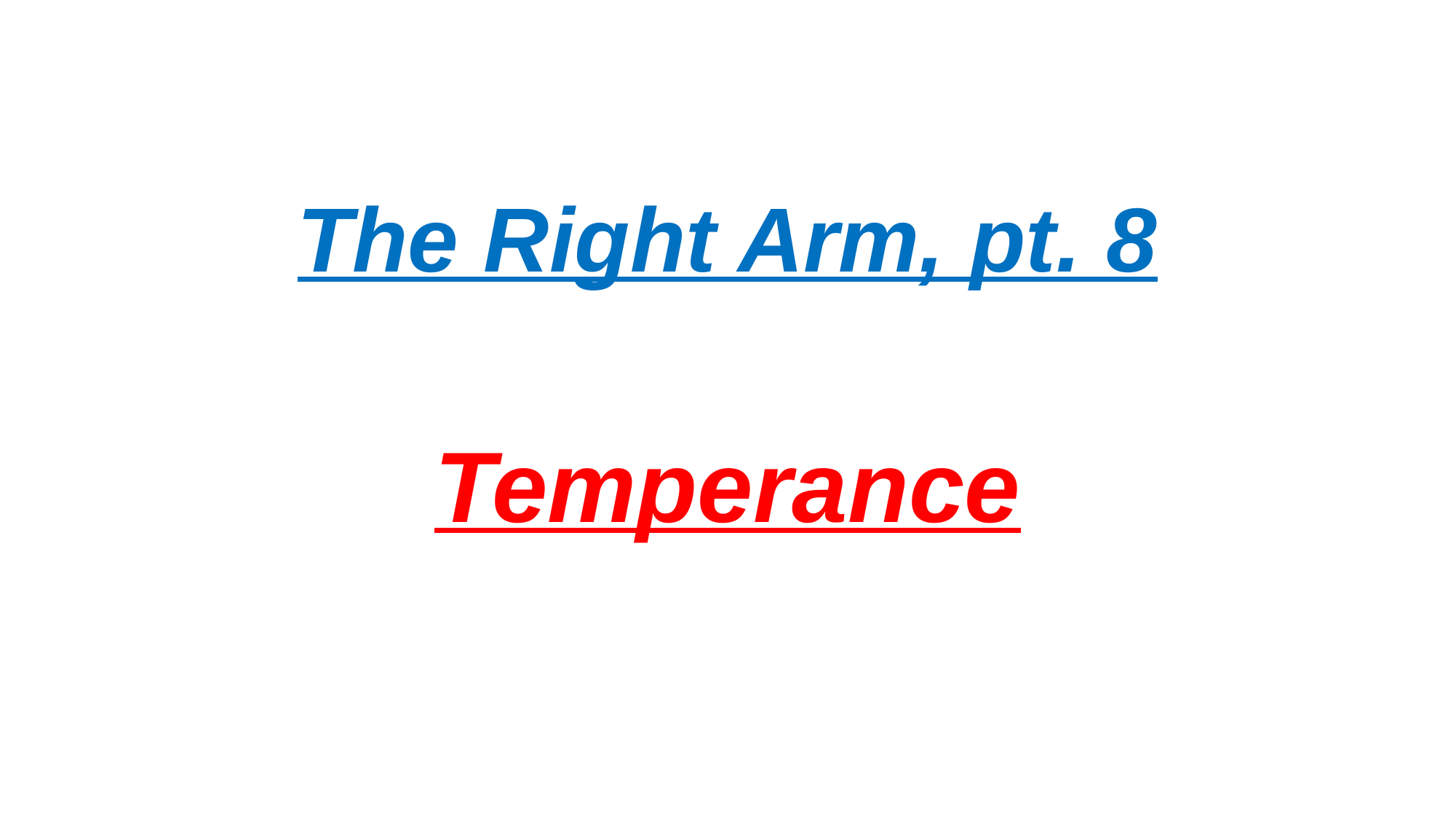

# The Right Arm, pt. 8
Temperance